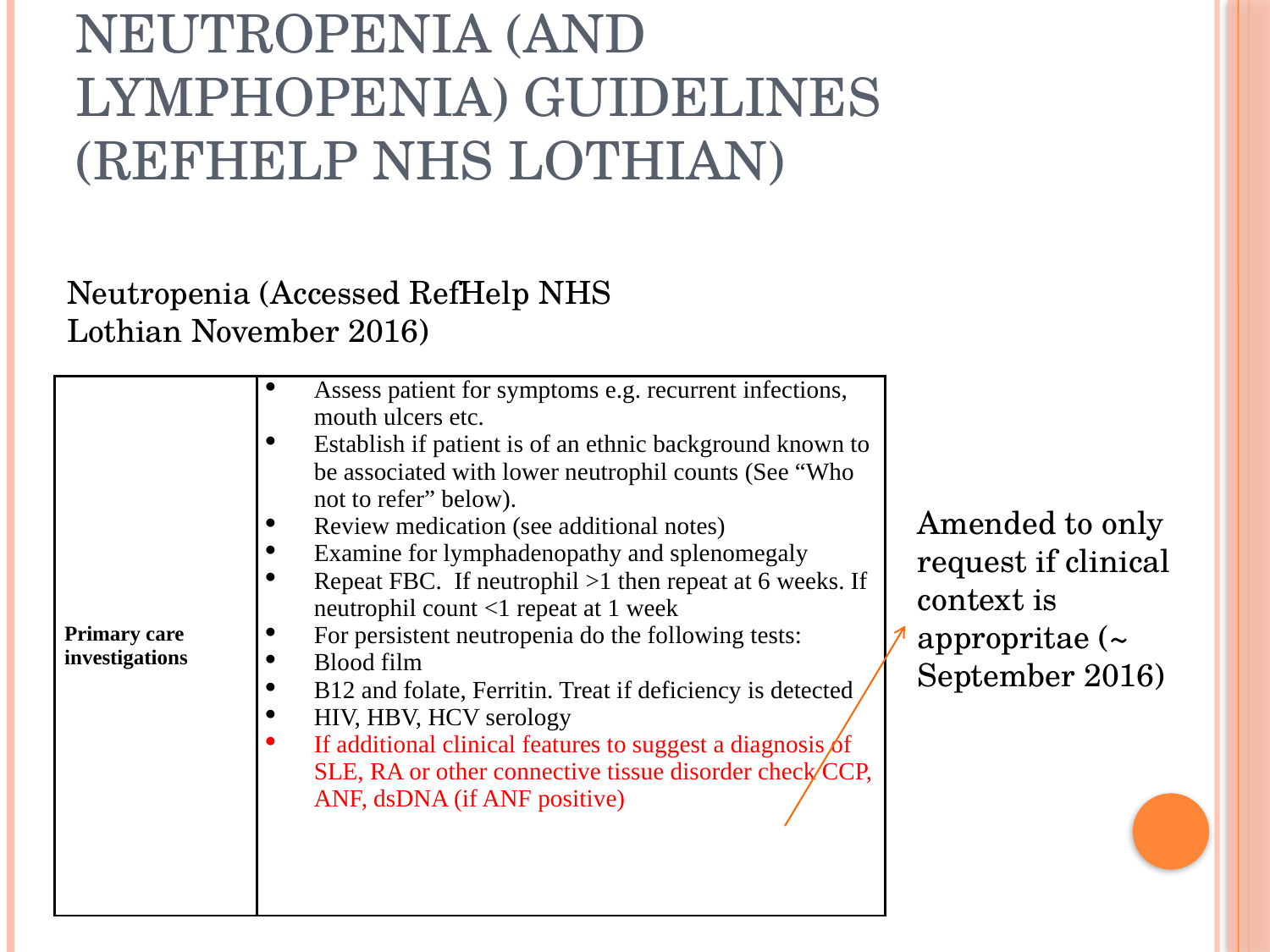

# Neutropenia (and Lymphopenia) Guidelines (RefHelp NHS Lothian)
Neutropenia (Accessed RefHelp NHS Lothian November 2016)
| Primary care investigations | Assess patient for symptoms e.g. recurrent infections, mouth ulcers etc. Establish if patient is of an ethnic background known to be associated with lower neutrophil counts (See “Who not to refer” below). Review medication (see additional notes) Examine for lymphadenopathy and splenomegaly Repeat FBC. If neutrophil >1 then repeat at 6 weeks. If neutrophil count <1 repeat at 1 week For persistent neutropenia do the following tests: Blood film B12 and folate, Ferritin. Treat if deficiency is detected HIV, HBV, HCV serology If additional clinical features to suggest a diagnosis of SLE, RA or other connective tissue disorder check CCP, ANF, dsDNA (if ANF positive) |
| --- | --- |
Amended to only request if clinical context is appropritae (~ September 2016)